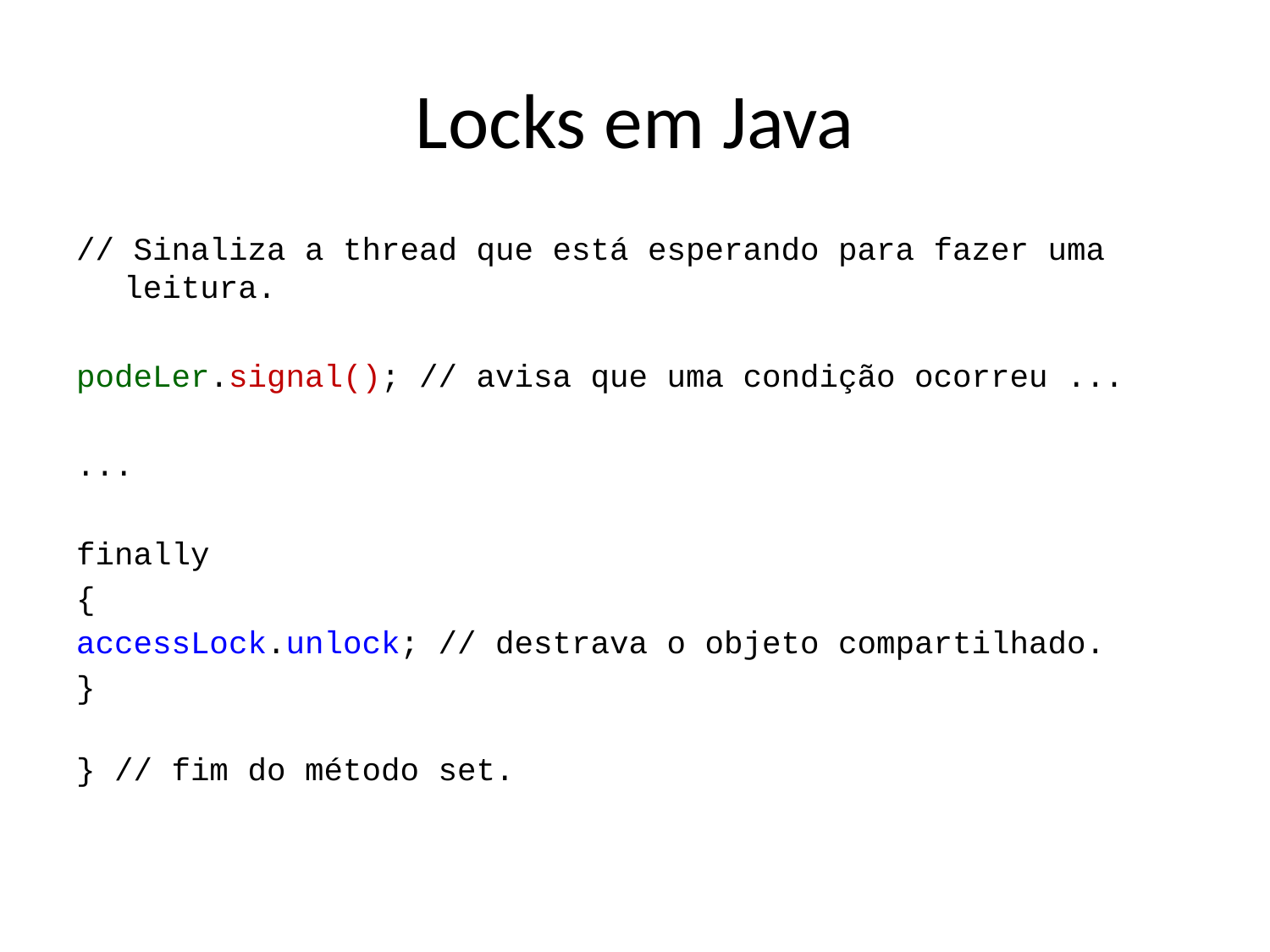

# Locks em Java
// Sinaliza a thread que está esperando para fazer uma leitura.

podeLer.signal(); // avisa que uma condição ocorreu ...

...

finally
{
accessLock.unlock; // destrava o objeto compartilhado.
}
} // fim do método set.